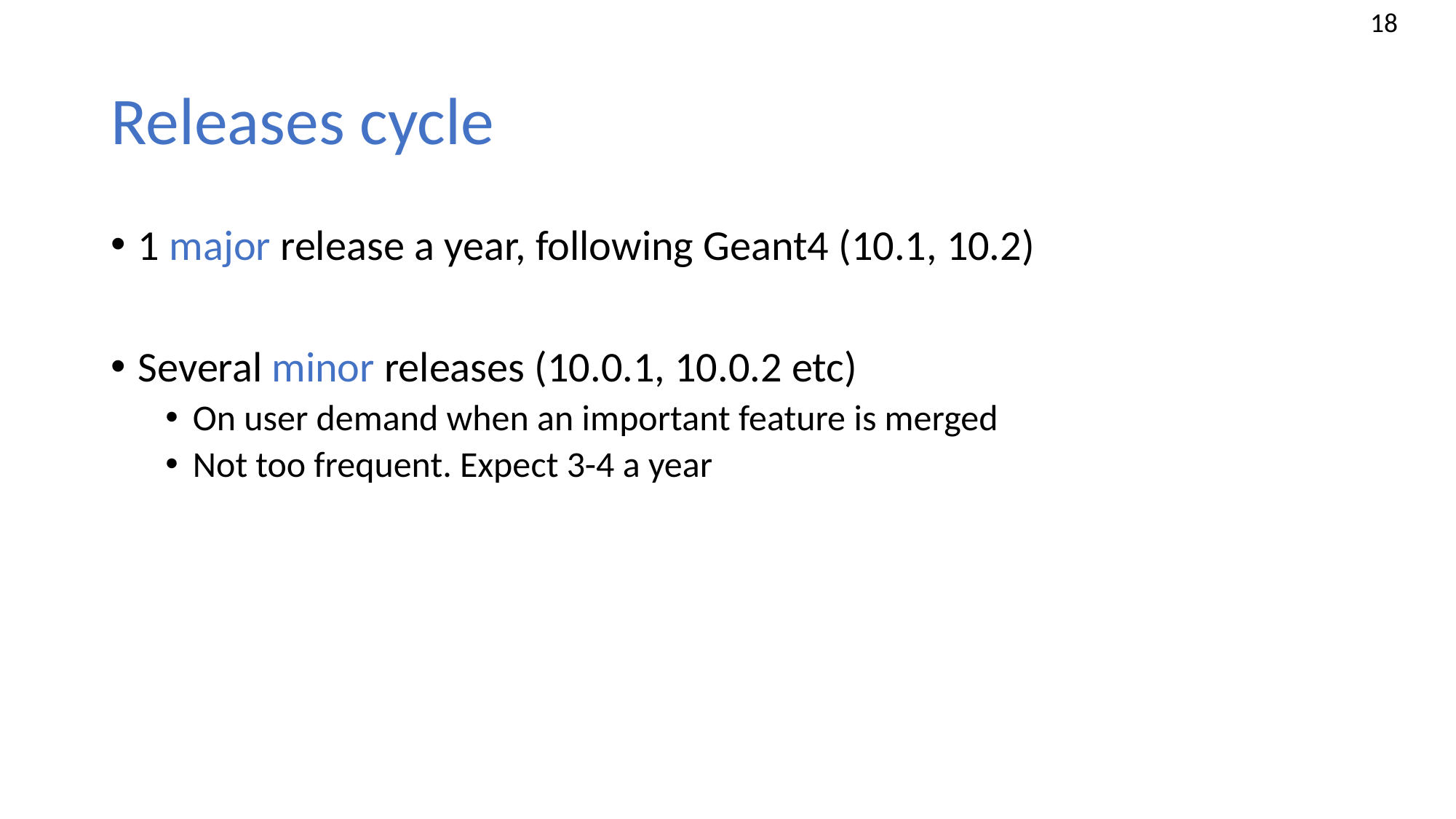

# Releases cycle
1 major release a year, following Geant4 (10.1, 10.2)

Several minor releases (10.0.1, 10.0.2 etc)
On user demand when an important feature is merged
Not too frequent. Expect 3-4 a year